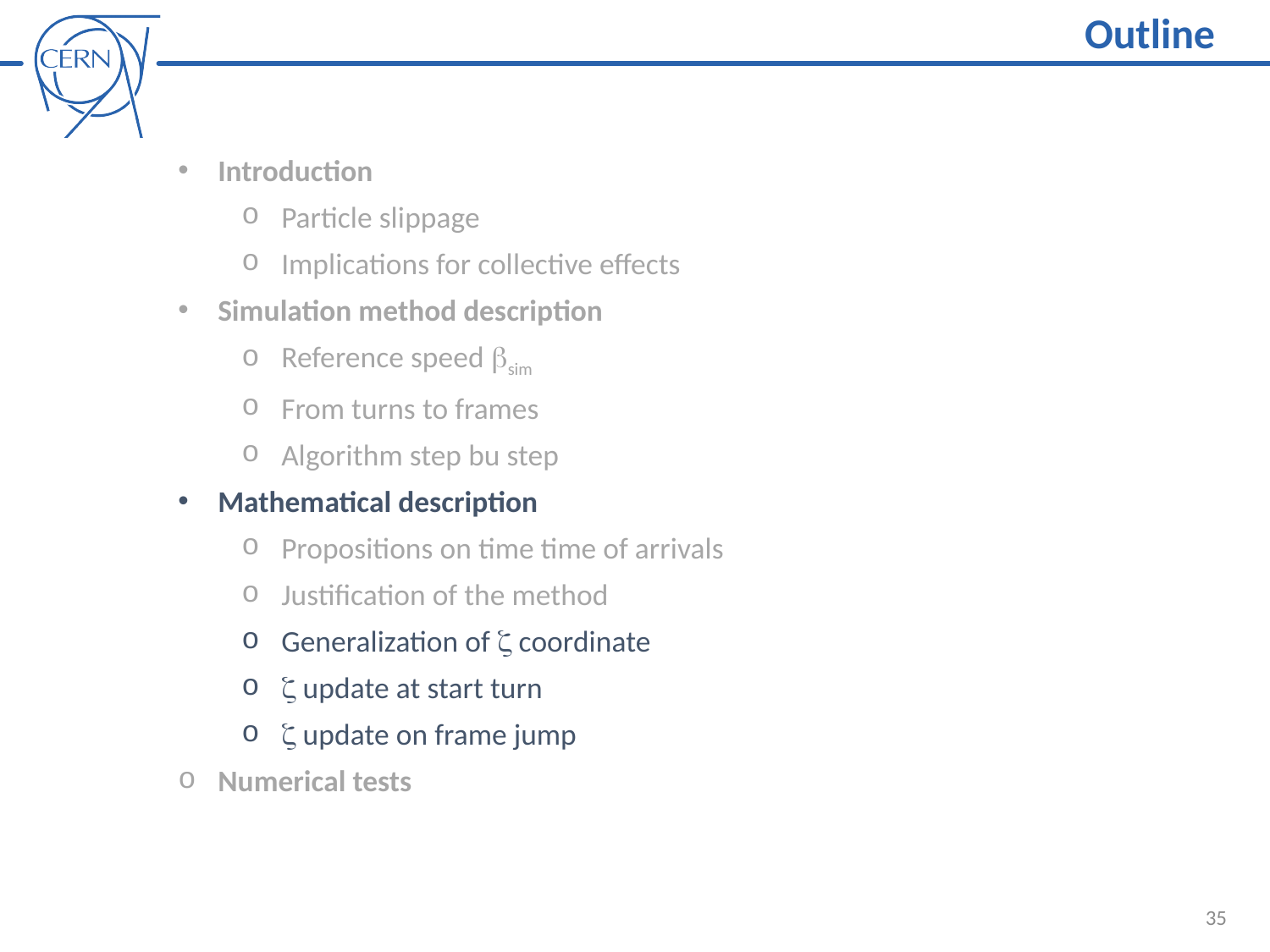

Outline
Introduction
Particle slippage
Implications for collective effects
Simulation method description
Reference speed βsim
From turns to frames
Algorithm step bu step
Mathematical description
Propositions on time time of arrivals
Justification of the method
Generalization of ζ coordinate
ζ update at start turn
ζ update on frame jump
Numerical tests

35